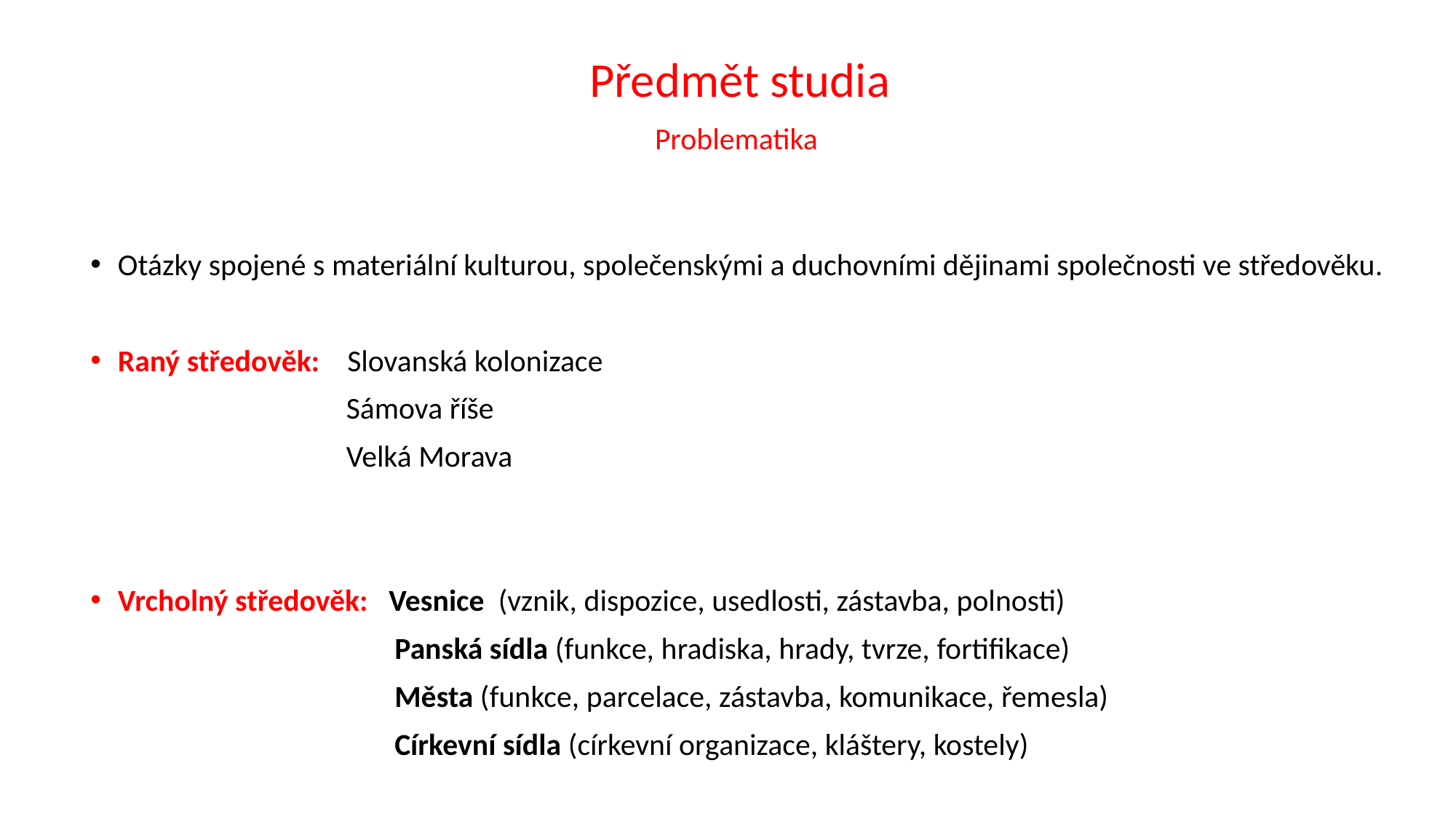

# Předmět studia Problematika

Otázky spojené s materiální kulturou, společenskými a duchovními dějinami společnosti ve středověku.

Raný středověk:    Slovanská kolonizace
                                     Sámova říše
                                     Velká Morava

Vrcholný středověk:   Vesnice  (vznik, dispozice, usedlosti, zástavba, polnosti)
                                            Panská sídla (funkce, hradiska, hrady, tvrze, fortifikace)
                                            Města (funkce, parcelace, zástavba, komunikace, řemesla)
                                            Církevní sídla (církevní organizace, kláštery, kostely)